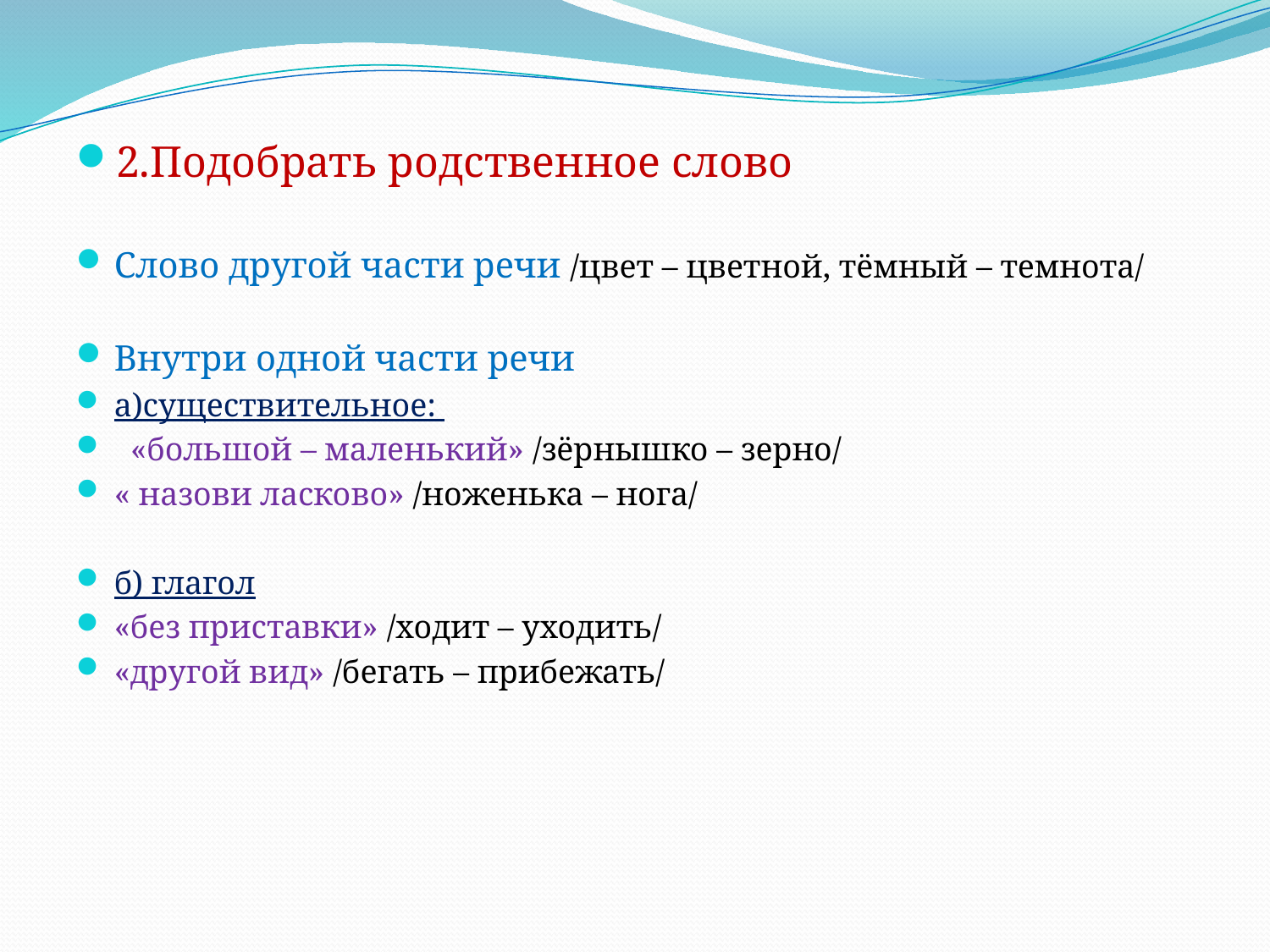

#
2.Подобрать родственное слово

Слово другой части речи /цвет – цветной, тёмный – темнота/

Внутри одной части речи
а)существительное:
  «большой – маленький» /зёрнышко – зерно/
« назови ласково» /ноженька – нога/

б) глагол
«без приставки» /ходит – уходить/
«другой вид» /бегать – прибежать/